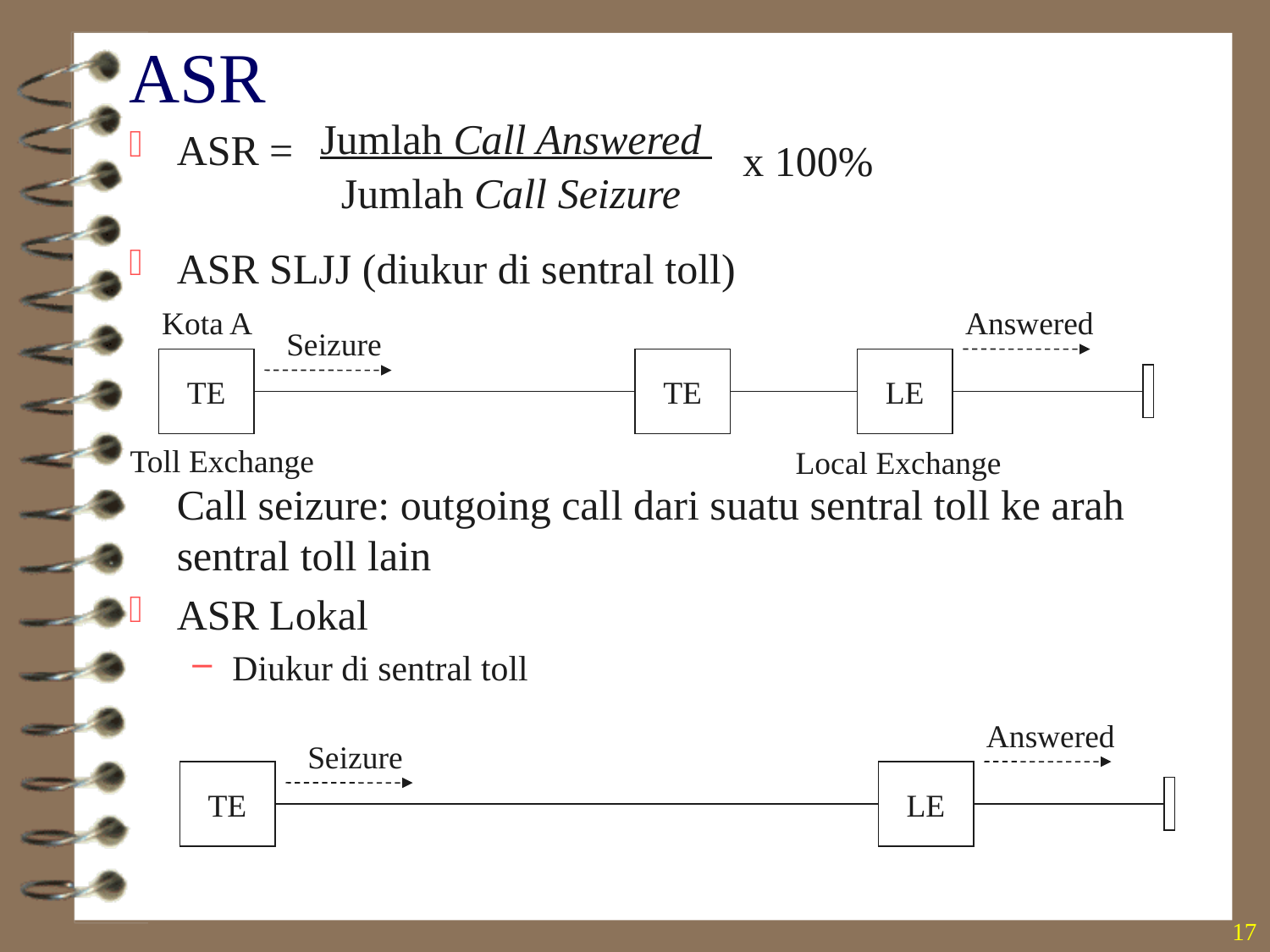

# ASR
Jumlah Call Answered
ASR =

ASR SLJJ (diukur di sentral toll)

	Call seizure: outgoing call dari suatu sentral toll ke arah sentral toll lain
ASR Lokal
Diukur di sentral toll
x 100%
Jumlah Call Seizure
Kota A
Answered
Seizure
TE
TE
LE

Toll Exchange
Local Exchange
Answered
Seizure
TE
LE

17